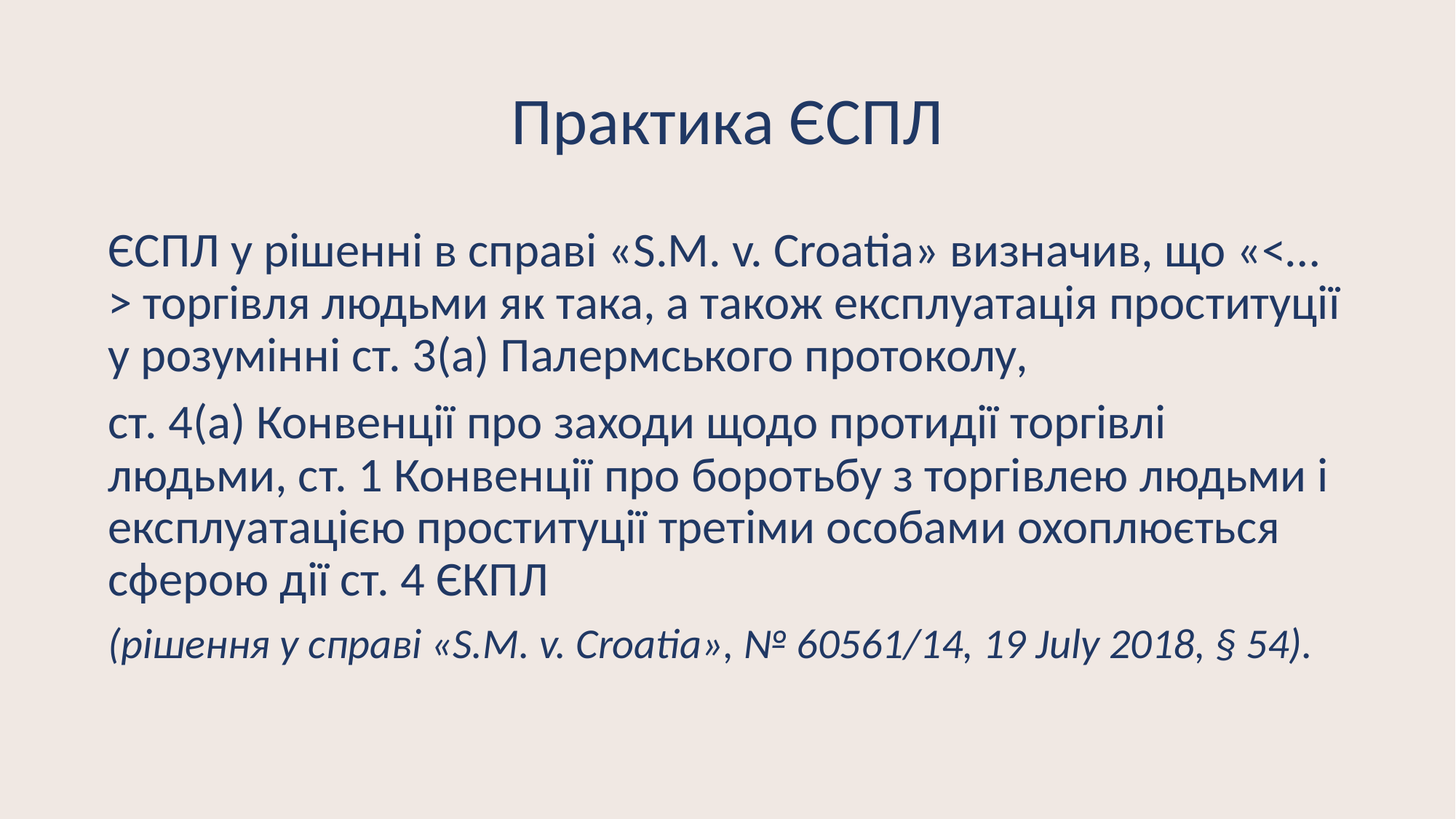

# Практика ЄСПЛ
ЄСПЛ у рішенні в справі «S.M. v. Croatia» визначив, що «<…> торгівля людьми як така, а також експлуатація проституції у розумінні ст. 3(а) Палермського протоколу,
ст. 4(а) Конвенції про заходи щодо протидії торгівлі людьми, ст. 1 Конвенції про боротьбу з торгівлею людьми і експлуатацією проституції третіми особами охоплюється сферою дії ст. 4 ЄКПЛ
(рішення у справі «S.M. v. Croatia», № 60561/14, 19 July 2018, § 54).